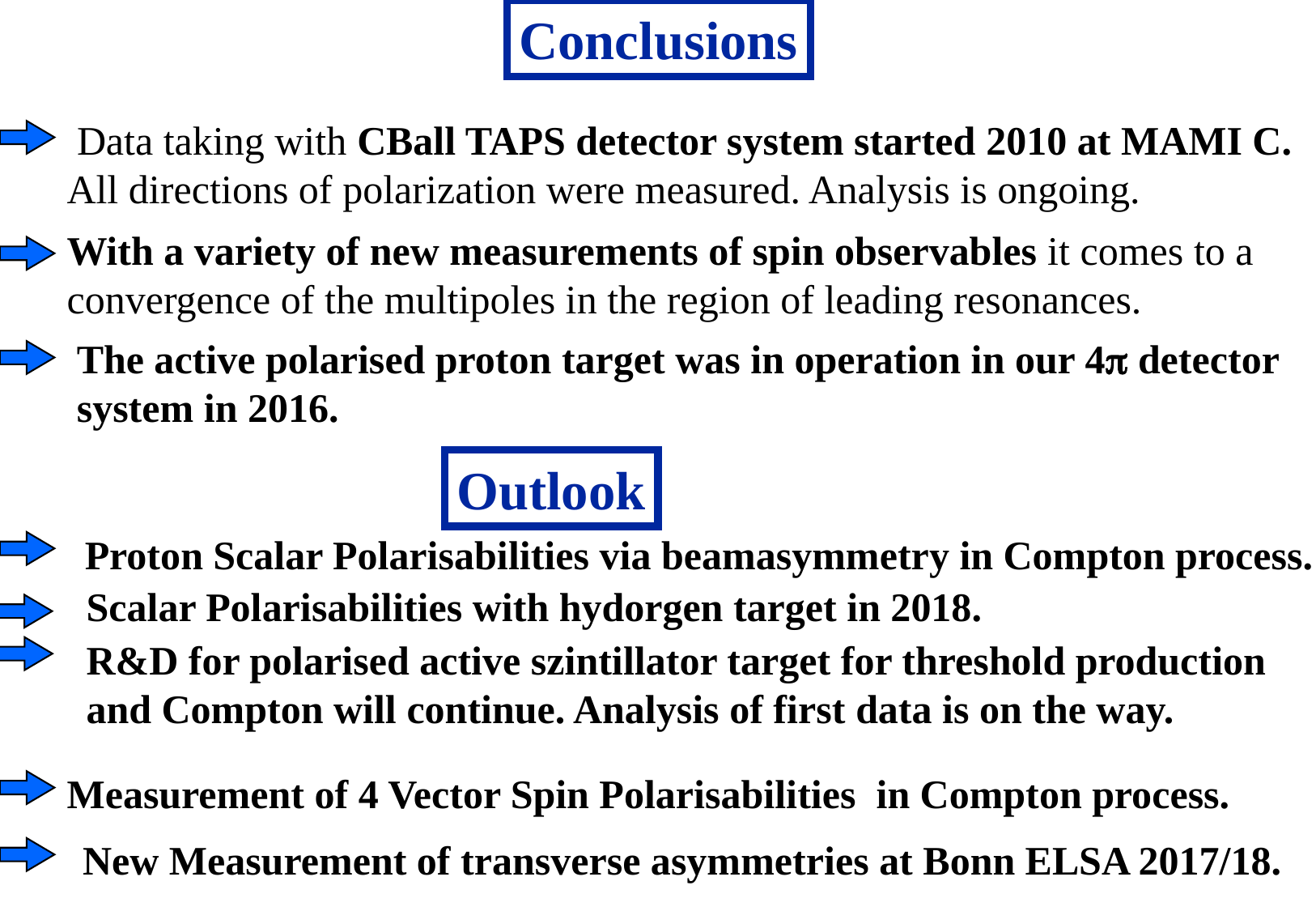

Conclusions
 Data taking with CBall TAPS detector system started 2010 at MAMI C.
All directions of polarization were measured. Analysis is ongoing.

With a variety of new measurements of spin observables it comes to a convergence of the multipoles in the region of leading resonances.

The active polarised proton target was in operation in our 4π detector system in 2016.

Outlook
Proton Scalar Polarisabilities via beamasymmetry in Compton process.

Scalar Polarisabilities with hydorgen target in 2018.

R&D for polarised active szintillator target for threshold production and Compton will continue. Analysis of first data is on the way.

Measurement of 4 Vector Spin Polarisabilities  in Compton process.

New Measurement of transverse asymmetries at Bonn ELSA 2017/18.